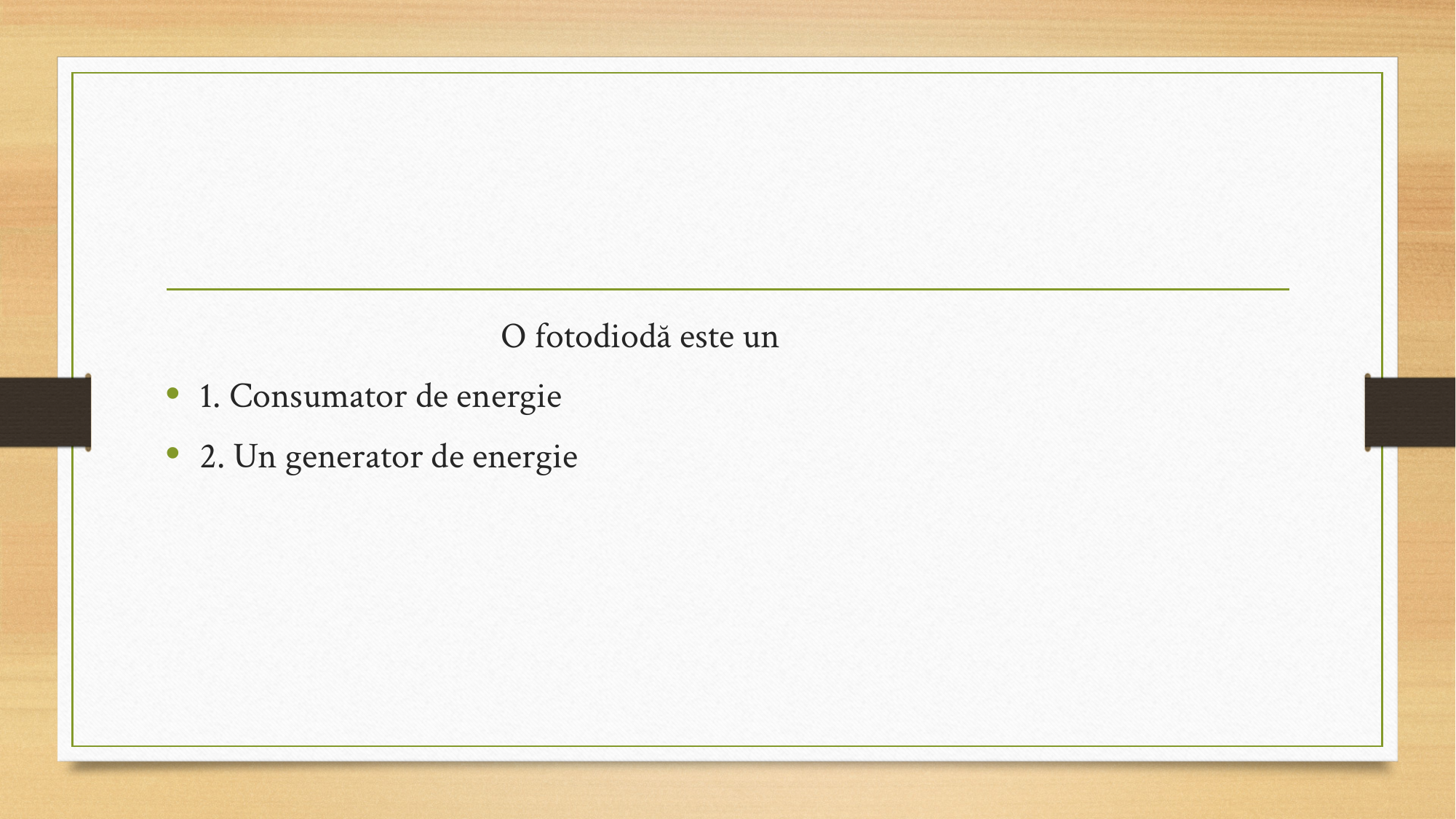

#
                                         O fotodiodă este un
1. Consumator de energie
2. Un generator de energie